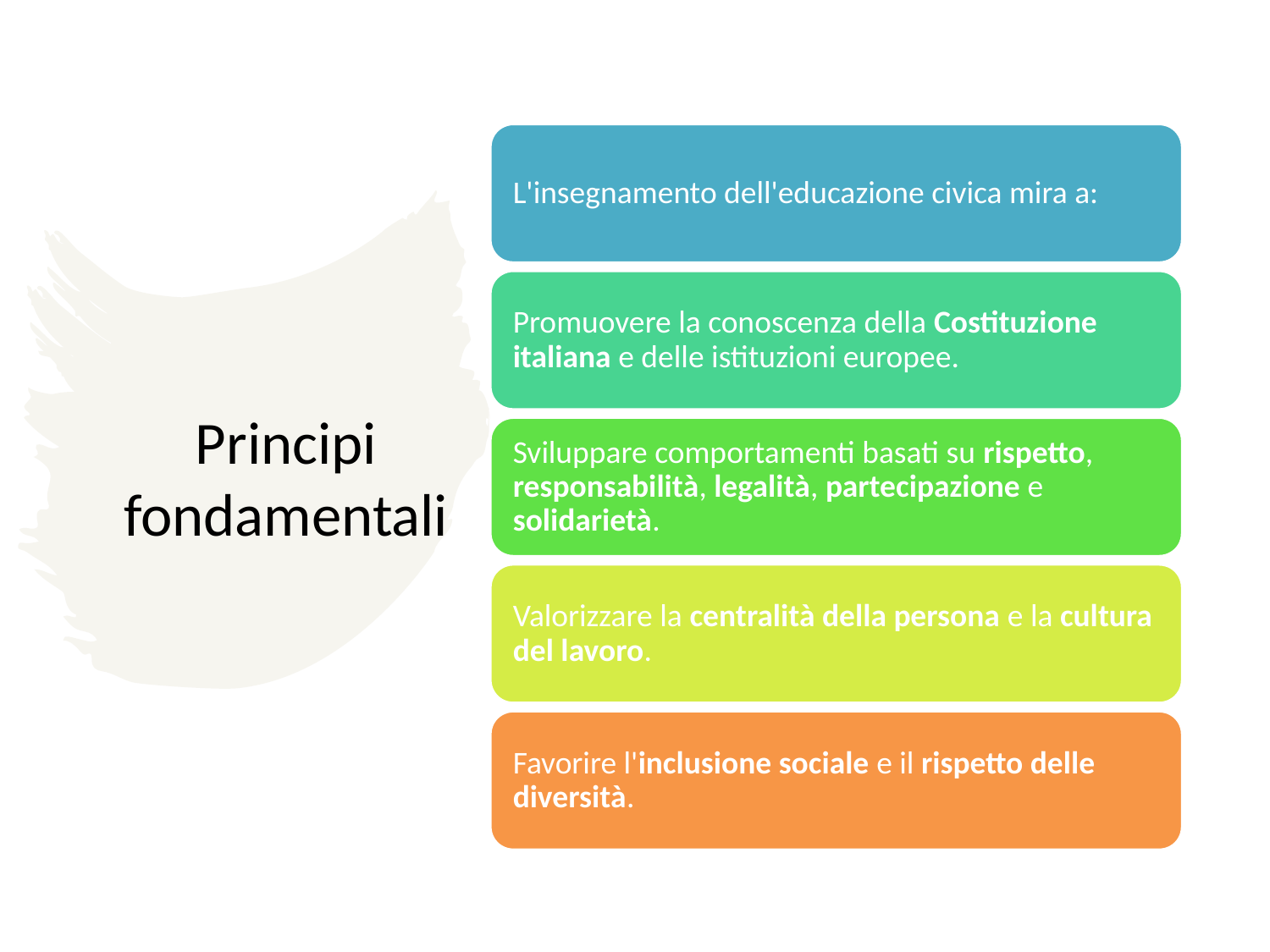

# Principi fondamentali
L'insegnamento dell'educazione civica mira a:
Promuovere la conoscenza della Costituzione italiana e delle istituzioni europee.
Sviluppare comportamenti basati su rispetto, responsabilità, legalità, partecipazione e solidarietà.
Valorizzare la centralità della persona e la cultura del lavoro.
Favorire l'inclusione sociale e il rispetto delle diversità.